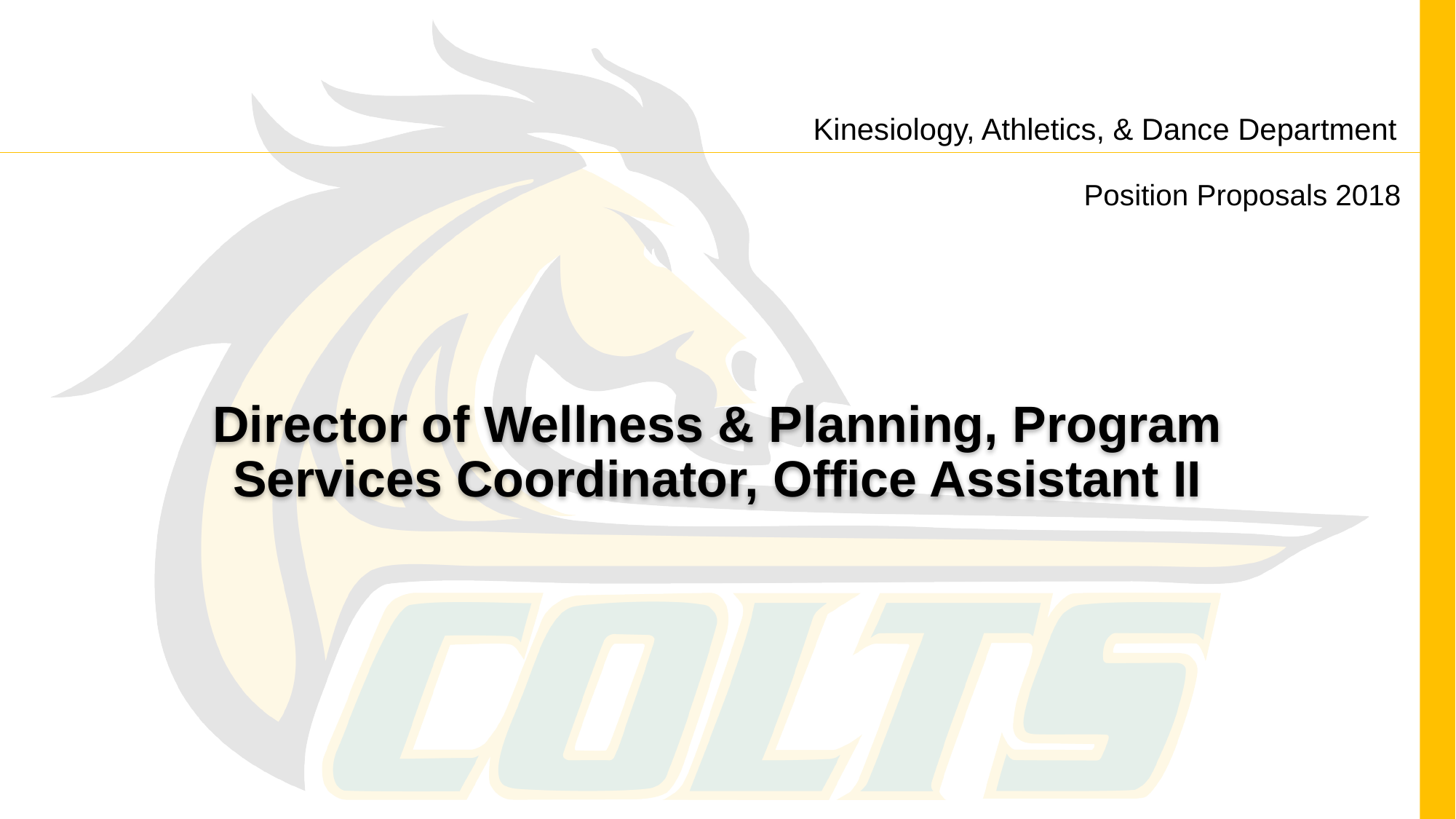

# Kinesiology, Athletics, & Dance Department
Position Proposals 2018

Director of Wellness & Planning, Program Services Coordinator, Office Assistant II